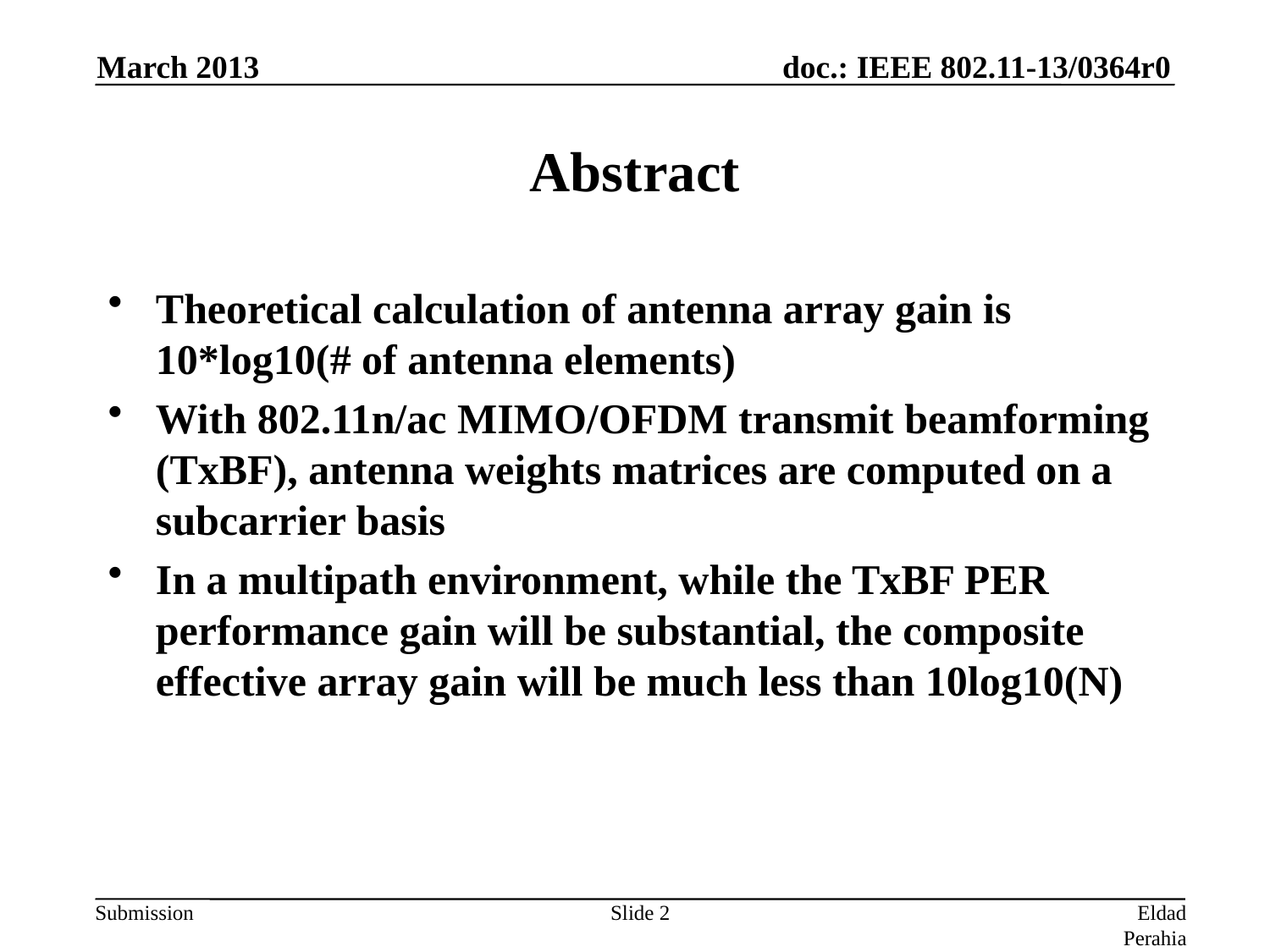

March 2013
# Abstract
Theoretical calculation of antenna array gain is 10*log10(# of antenna elements)
With 802.11n/ac MIMO/OFDM transmit beamforming (TxBF), antenna weights matrices are computed on a subcarrier basis
In a multipath environment, while the TxBF PER performance gain will be substantial, the composite effective array gain will be much less than 10log10(N)

Slide 2
Eldad Perahia, Intel Corporation